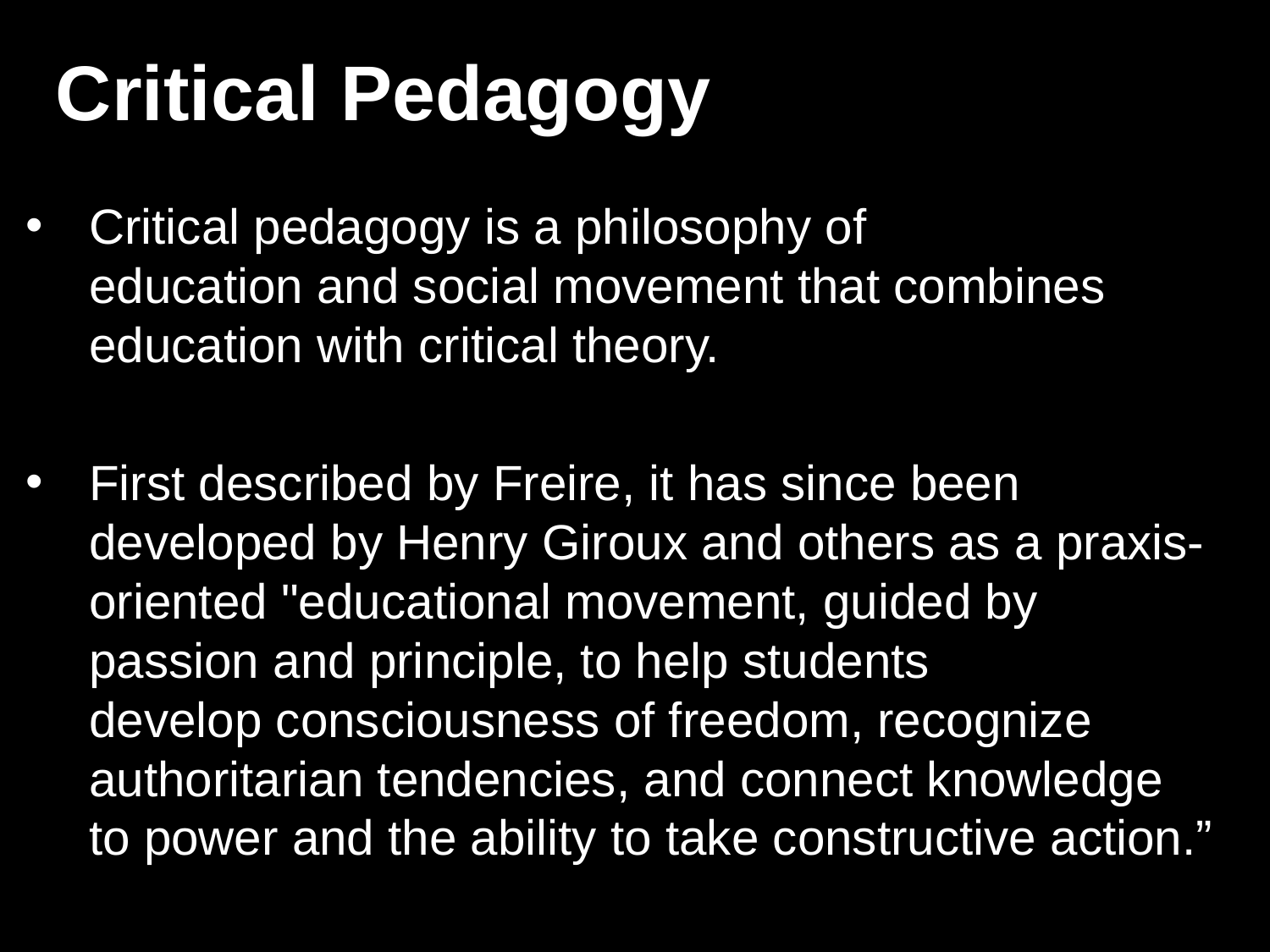

Critical Pedagogy
Critical pedagogy is a philosophy of education and social movement that combines education with critical theory.

First described by Freire, it has since been developed by Henry Giroux and others as a praxis-oriented "educational movement, guided by passion and principle, to help students develop consciousness of freedom, recognize authoritarian tendencies, and connect knowledge to power and the ability to take constructive action.”